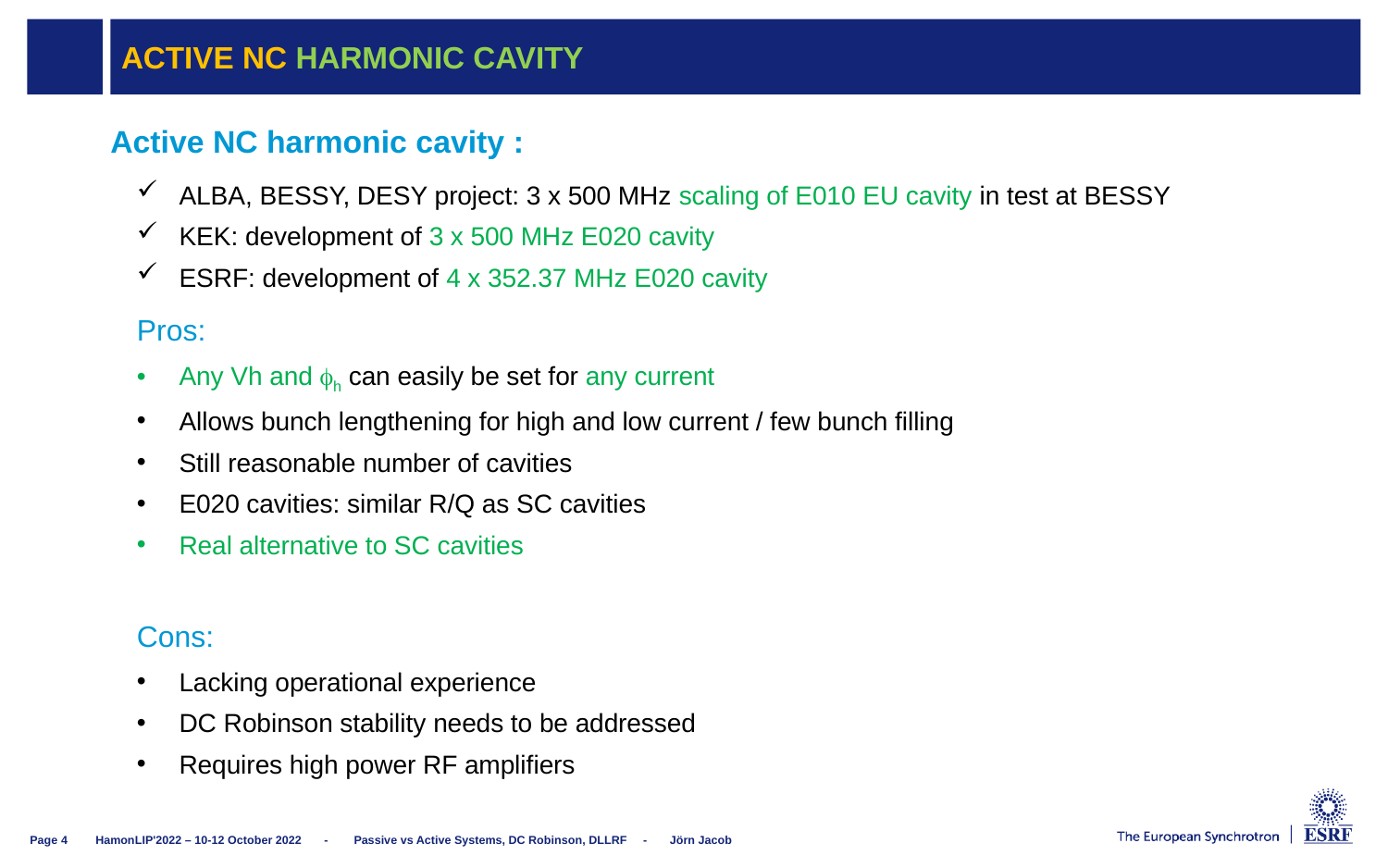

# ACTIVE NC Harmonic cavity
Active NC harmonic cavity :
ALBA, BESSY, DESY project: 3 x 500 MHz scaling of E010 EU cavity in test at BESSY
KEK: development of 3 x 500 MHz E020 cavity
ESRF: development of 4 x 352.37 MHz E020 cavity
Pros:
Any Vh and φh can easily be set for any current
Allows bunch lengthening for high and low current / few bunch filling
Still reasonable number of cavities
E020 cavities: similar R/Q as SC cavities
Real alternative to SC cavities

Cons:
Lacking operational experience
DC Robinson stability needs to be addressed
Requires high power RF amplifiers

HamonLIP'2022 – 10-12 October 2022       -        Passive vs Active Systems, DC Robinson, DLLRF     -       Jörn Jacob
Page 4